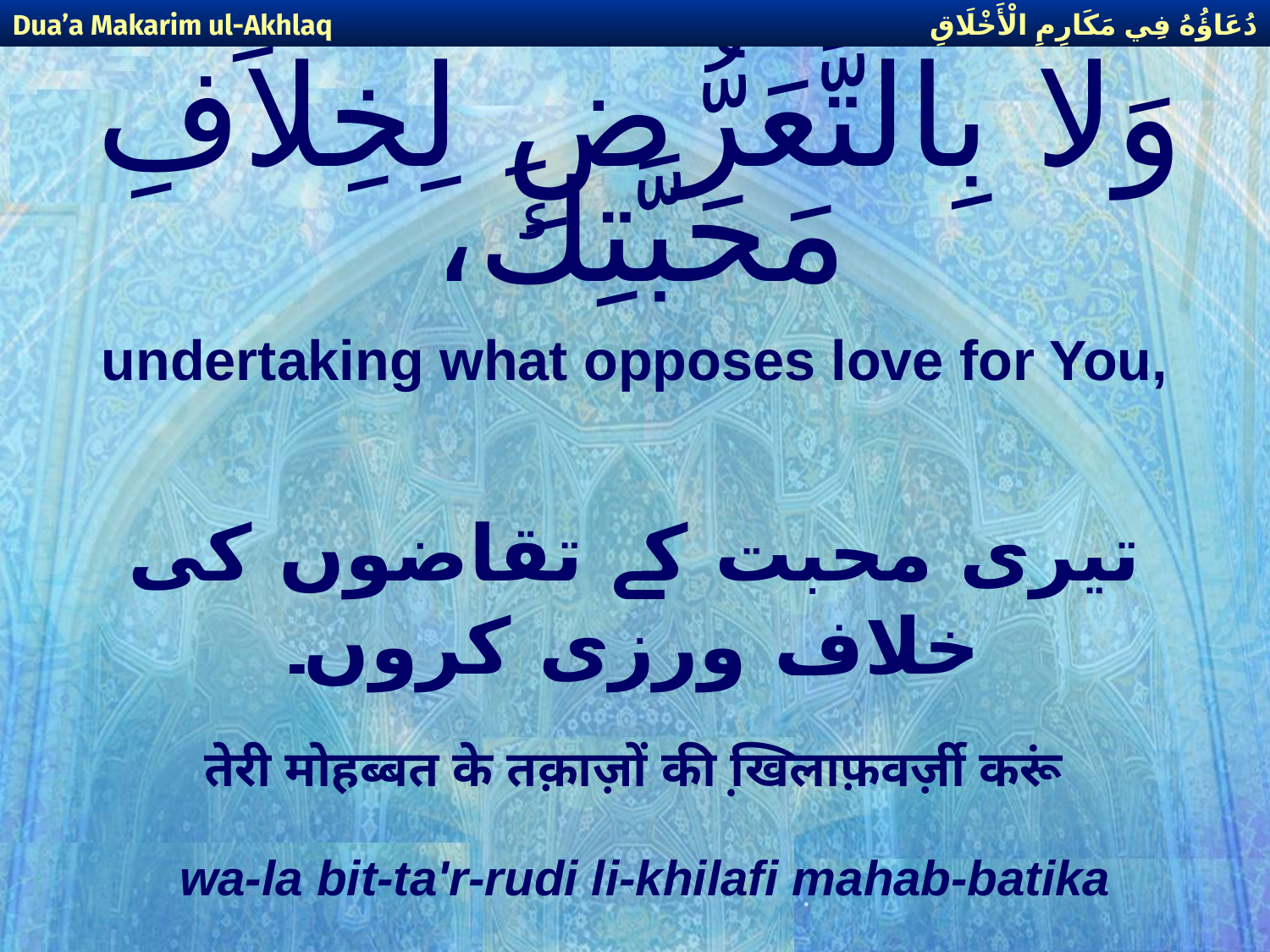

دُعَاؤُهُ فِي مَكَارِمِ الْأَخْلَاقِ
Dua’a Makarim ul-Akhlaq
# وَلا بِالتَّعَرُّضِ لِخِلاَفِ مَحَبَّتِكَ،
undertaking what opposes love for You,
تیری محبت كے تقاضوں كی خلاف ورزی كروں۔
तेरी मोहब्बत के तक़ाज़ों की खि़लाफ़वर्ज़ी करूं
wa-la bit-ta'r-rudi li-khilafi mahab-batika